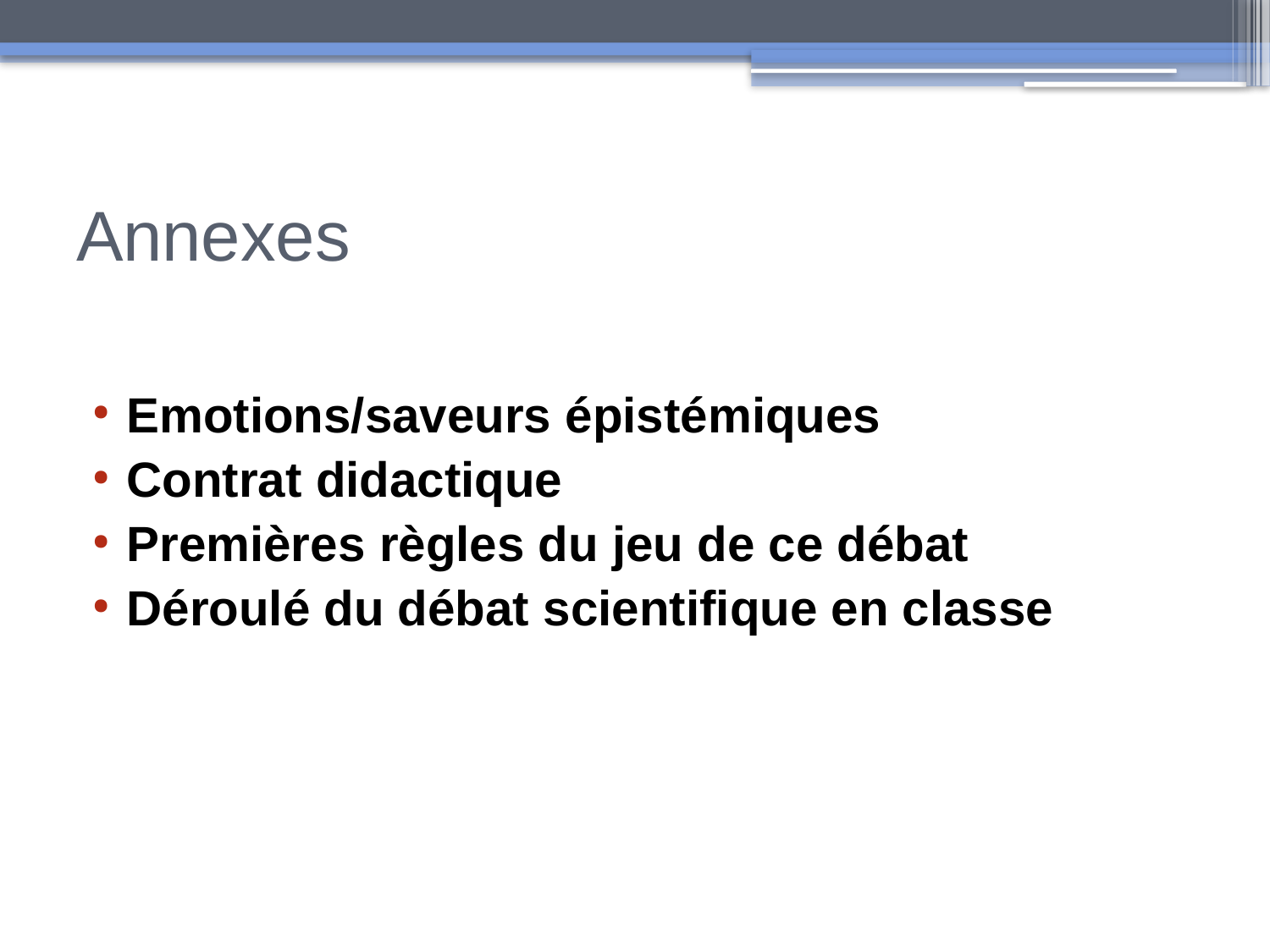

# Annexes

Emotions/saveurs épistémiques
Contrat didactique
Premières règles du jeu de ce débat
Déroulé du débat scientifique en classe